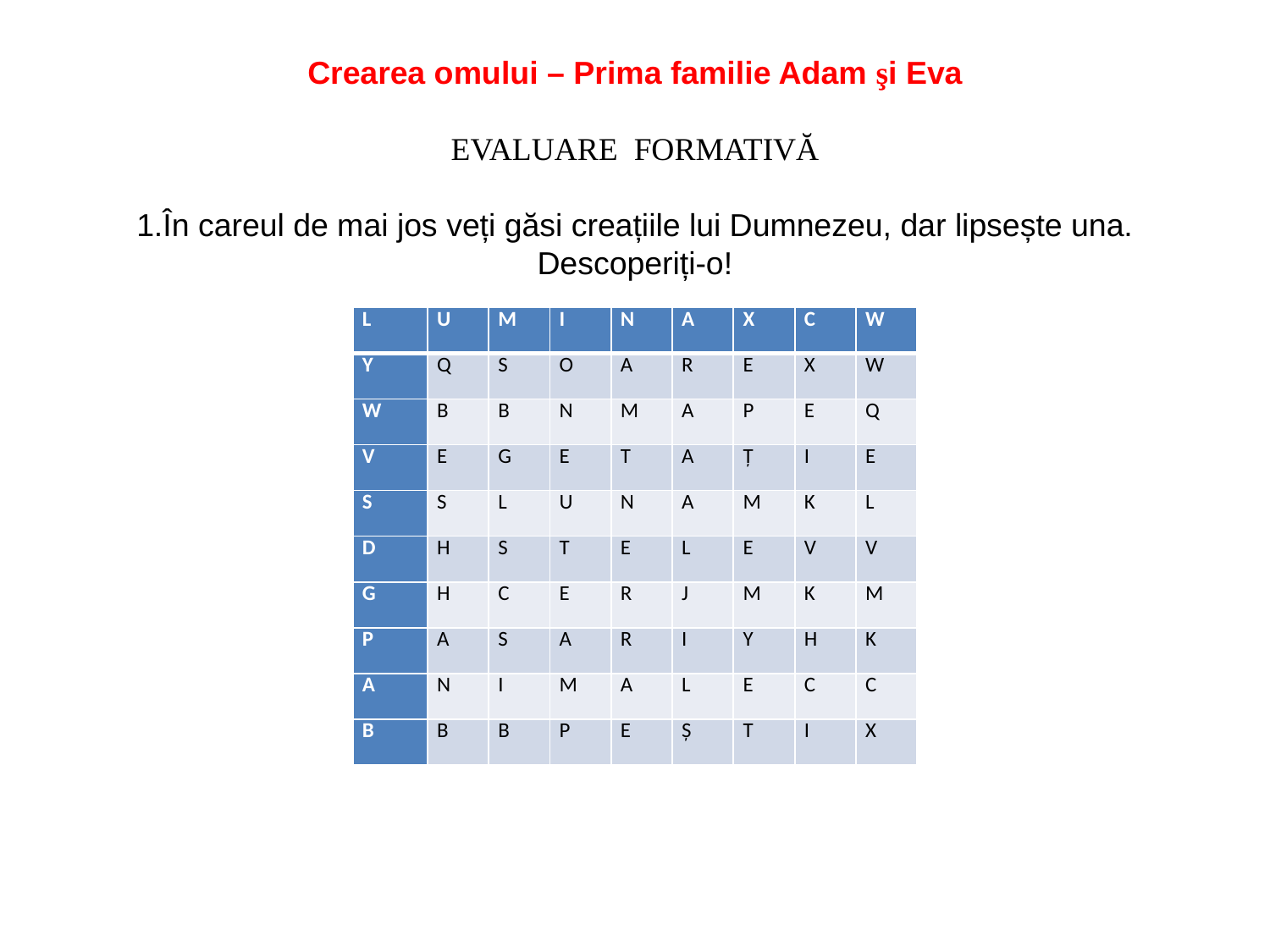

# Crearea omului – Prima familie Adam şi Eva EVALUARE  FORMATIVĂ 1.În careul de mai jos veți găsi creațiile lui Dumnezeu, dar lipsește una. Descoperiți-o!
| L | U | M | I | N | A | X | C | W |
| --- | --- | --- | --- | --- | --- | --- | --- | --- |
| Y | Q | S | O | A | R | E | X | W |
| W | B | B | N | M | A | P | E | Q |
| V | E | G | E | T | A | Ț | I | E |
| S | S | L | U | N | A | M | K | L |
| D | H | S | T | E | L | E | V | V |
| G | H | C | E | R | J | M | K | M |
| P | A | S | A | R | I | Y | H | K |
| A | N | I | M | A | L | E | C | C |
| B | B | B | P | E | Ș | T | I | X |